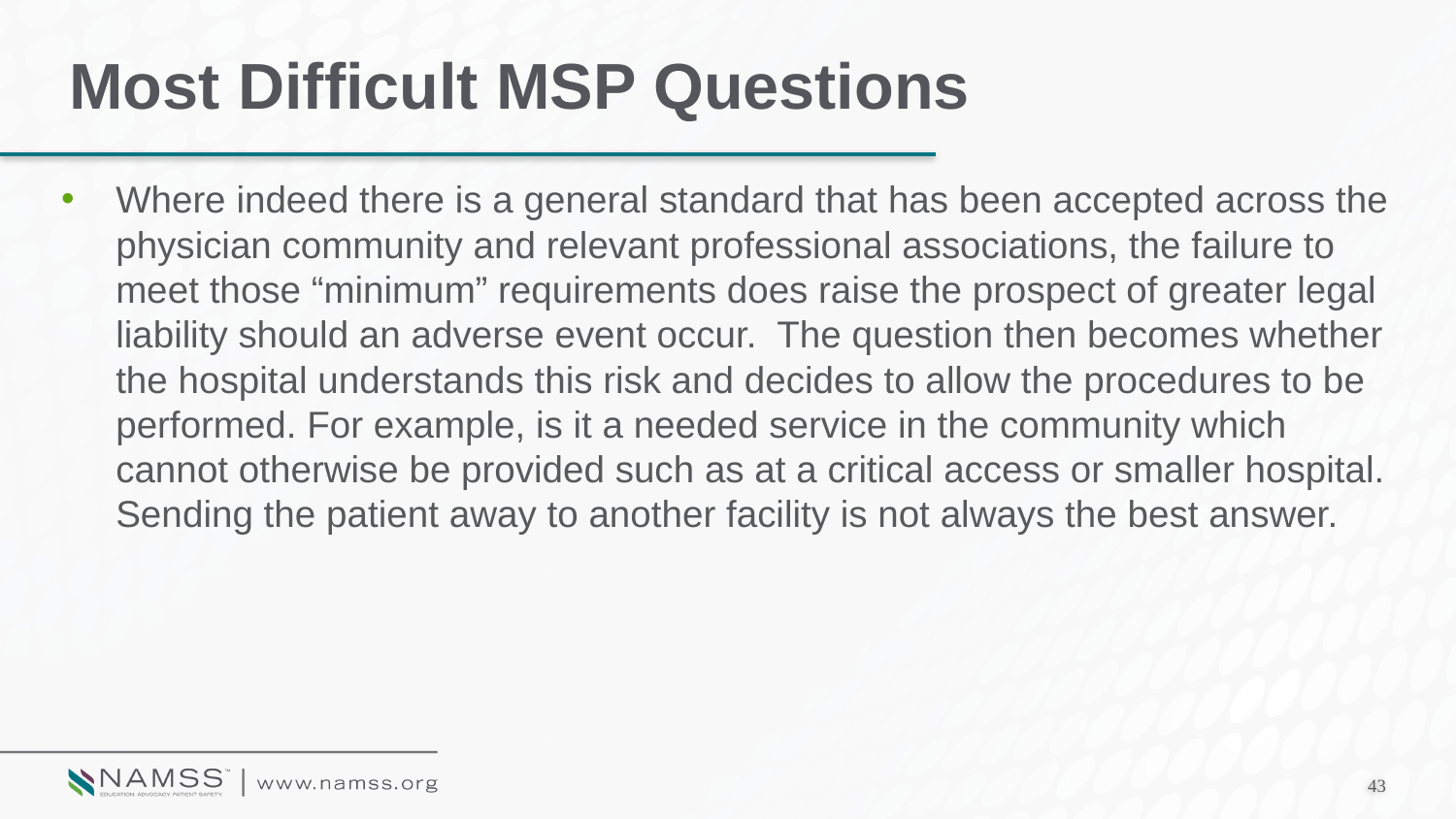

# Most Difficult MSP Questions
Where indeed there is a general standard that has been accepted across the physician community and relevant professional associations, the failure to meet those “minimum” requirements does raise the prospect of greater legal liability should an adverse event occur.  The question then becomes whether the hospital understands this risk and decides to allow the procedures to be performed. For example, is it a needed service in the community which cannot otherwise be provided such as at a critical access or smaller hospital.  Sending the patient away to another facility is not always the best answer.